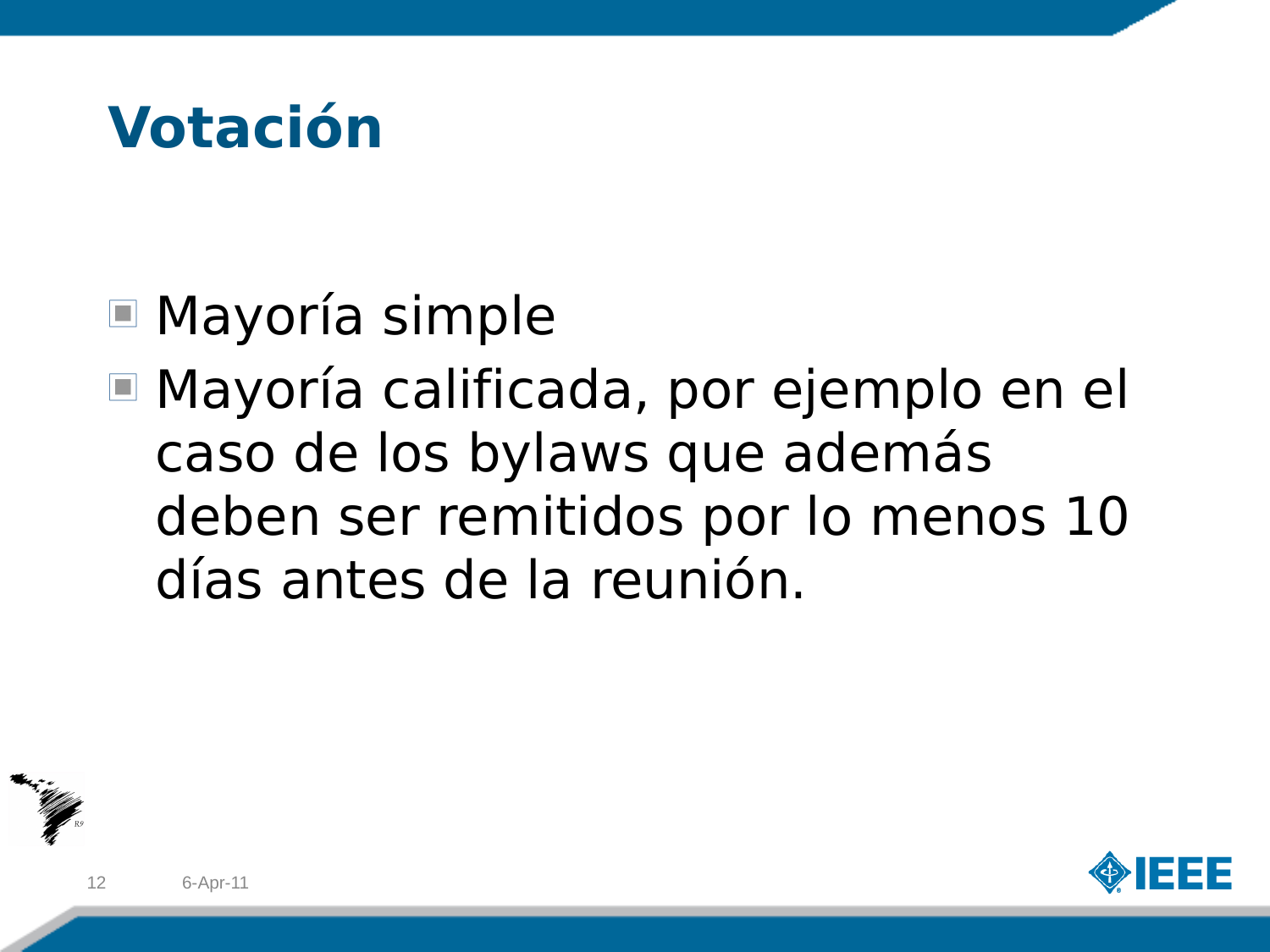

# Votación
Mayoría simple
Mayoría calificada, por ejemplo en el caso de los bylaws que además deben ser remitidos por lo menos 10 días antes de la reunión.

12
6-Apr-11